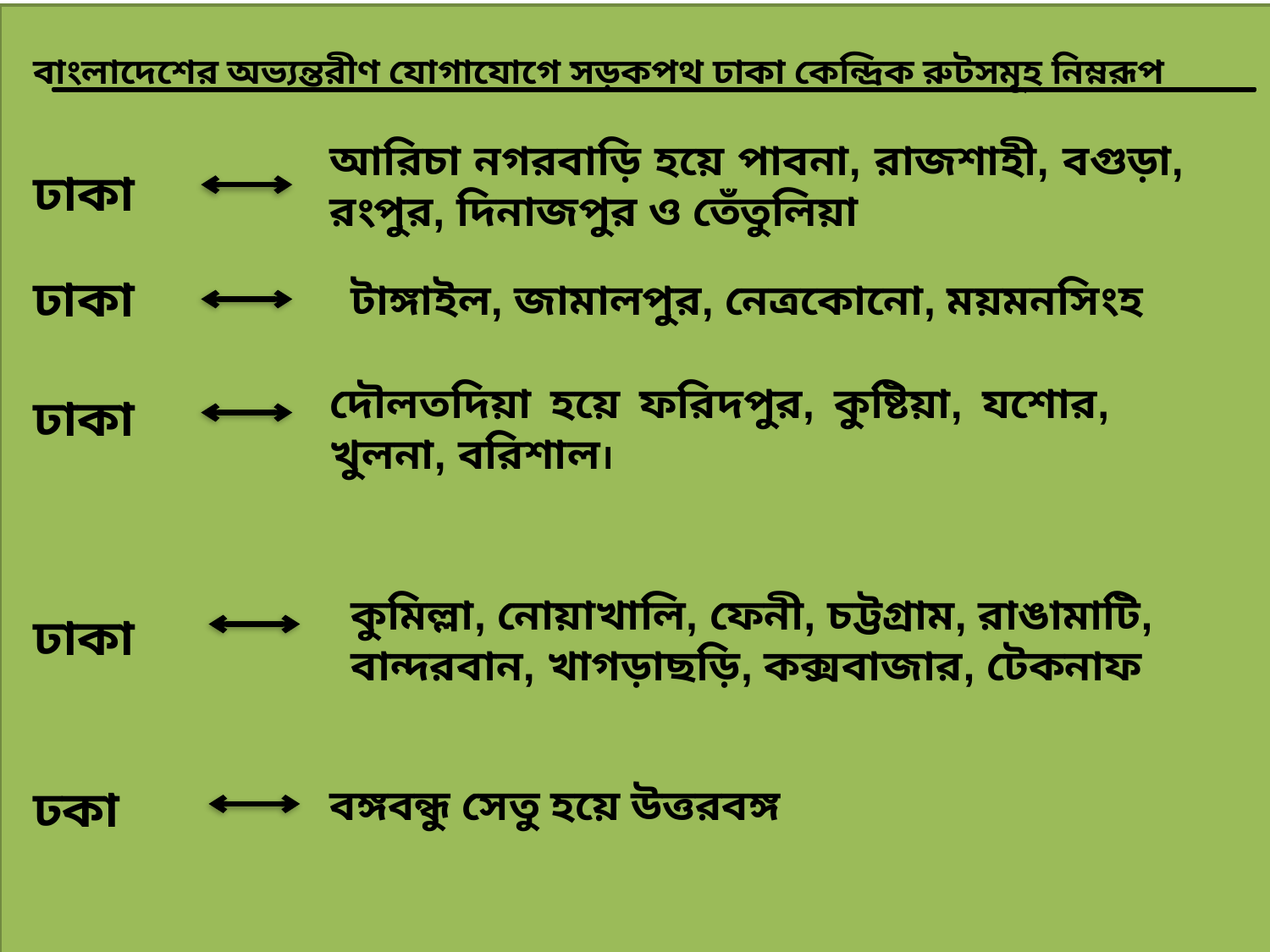

বাংলাদেশের অভ্যন্তরীণ যোগাযোগে সড়কপথ ঢাকা কেন্দ্রিক রুটসমূহ নিম্নরূপ

আরিচা নগরবাড়ি হয়ে পাবনা, রাজশাহী, বগুড়া, রংপুর, দিনাজপুর ও তেঁতুলিয়া
ঢাকা
ঢাকা
টাঙ্গাইল, জামালপুর, নেত্রকোনো, ময়মনসিংহ
দৌলতদিয়া হয়ে ফরিদপুর, কুষ্টিয়া, যশোর, খুলনা, বরিশাল।
ঢাকা
কুমিল্লা, নোয়াখালি, ফেনী, চট্টগ্রাম, রাঙামাটি, বান্দরবান, খাগড়াছড়ি, কক্সবাজার, টেকনাফ
ঢাকা
ঢকা
বঙ্গবন্ধু সেতু হয়ে উত্তরবঙ্গ